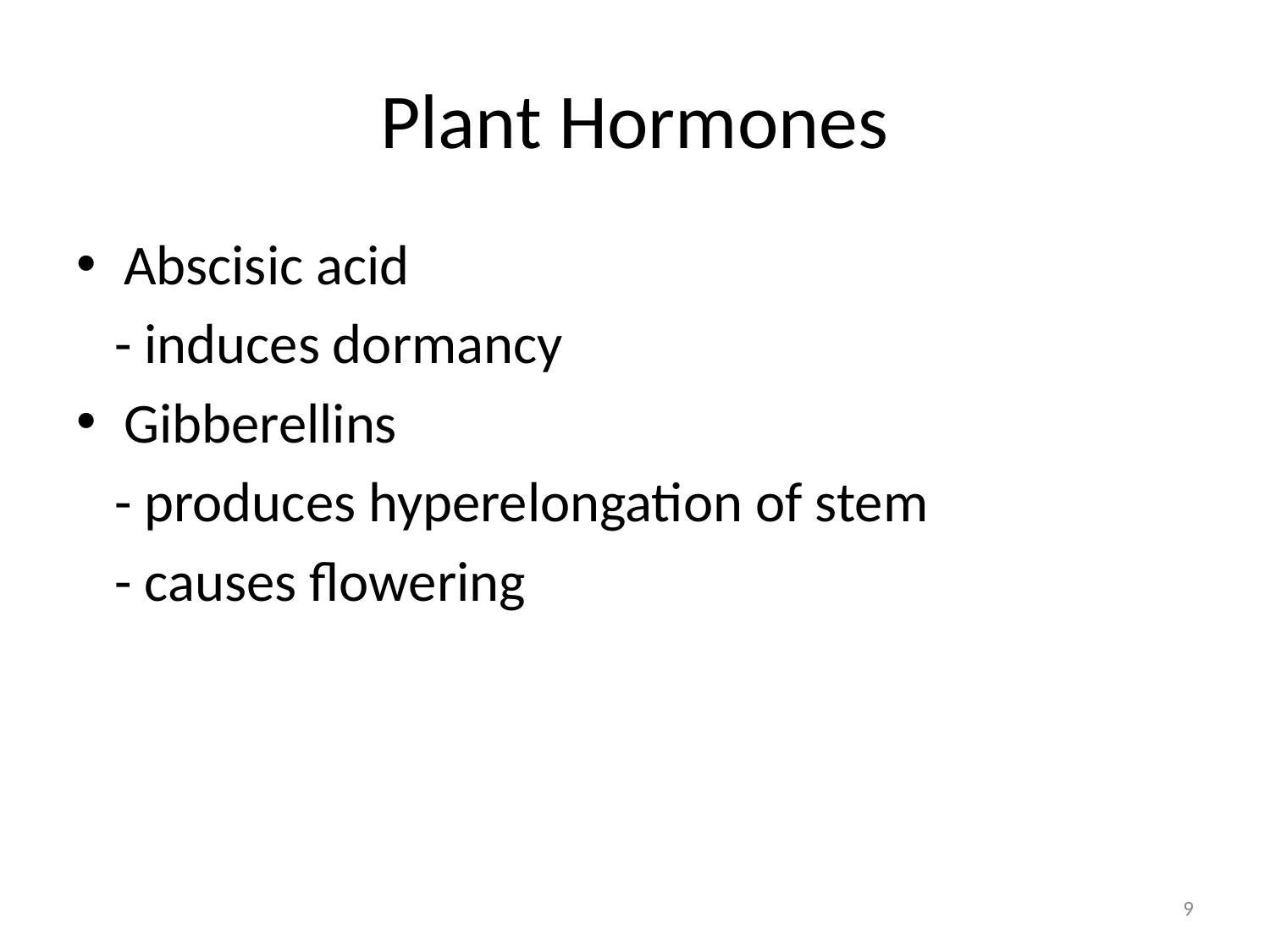

# Plant Hormones
Abscisic acid
   - induces dormancy
Gibberellins
   - produces hyperelongation of stem
   - causes flowering
9